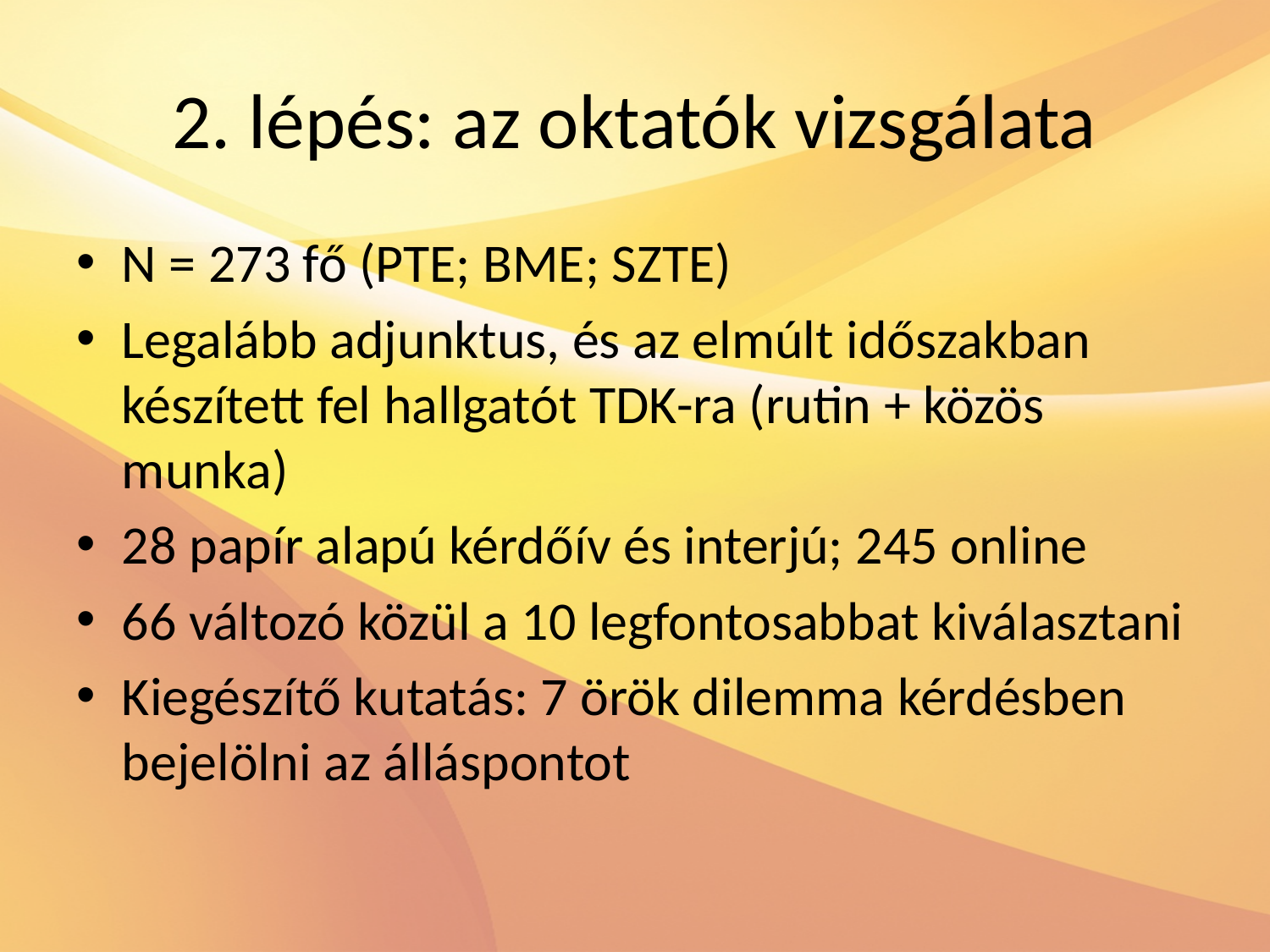

# 2. lépés: az oktatók vizsgálata
N = 273 fő (PTE; BME; SZTE)
Legalább adjunktus, és az elmúlt időszakban készített fel hallgatót TDK-ra (rutin + közös munka)
28 papír alapú kérdőív és interjú; 245 online
66 változó közül a 10 legfontosabbat kiválasztani
Kiegészítő kutatás: 7 örök dilemma kérdésben bejelölni az álláspontot